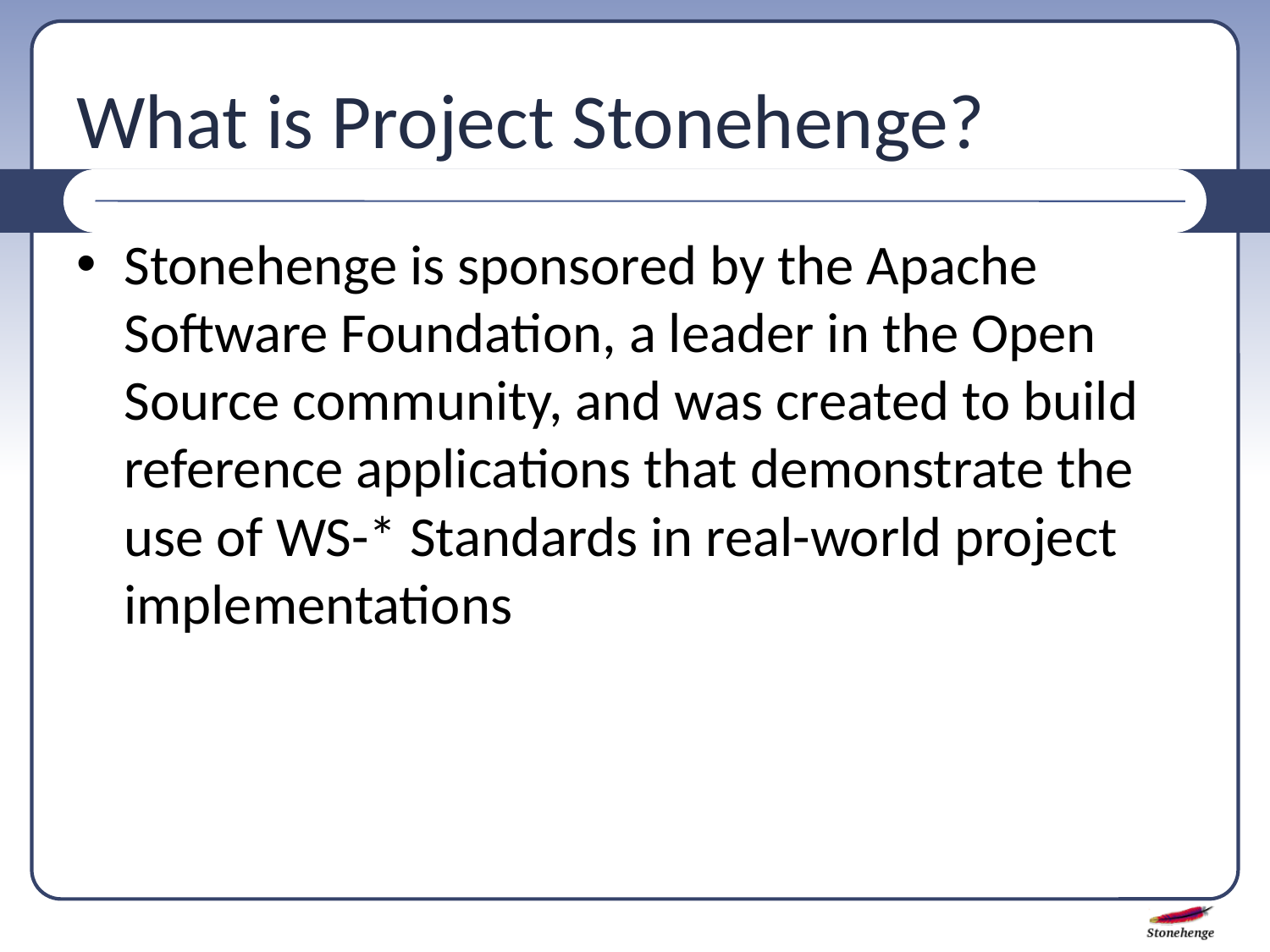

# What is Project Stonehenge?
Stonehenge is sponsored by the Apache Software Foundation, a leader in the Open Source community, and was created to build reference applications that demonstrate the use of WS-* Standards in real-world project implementations